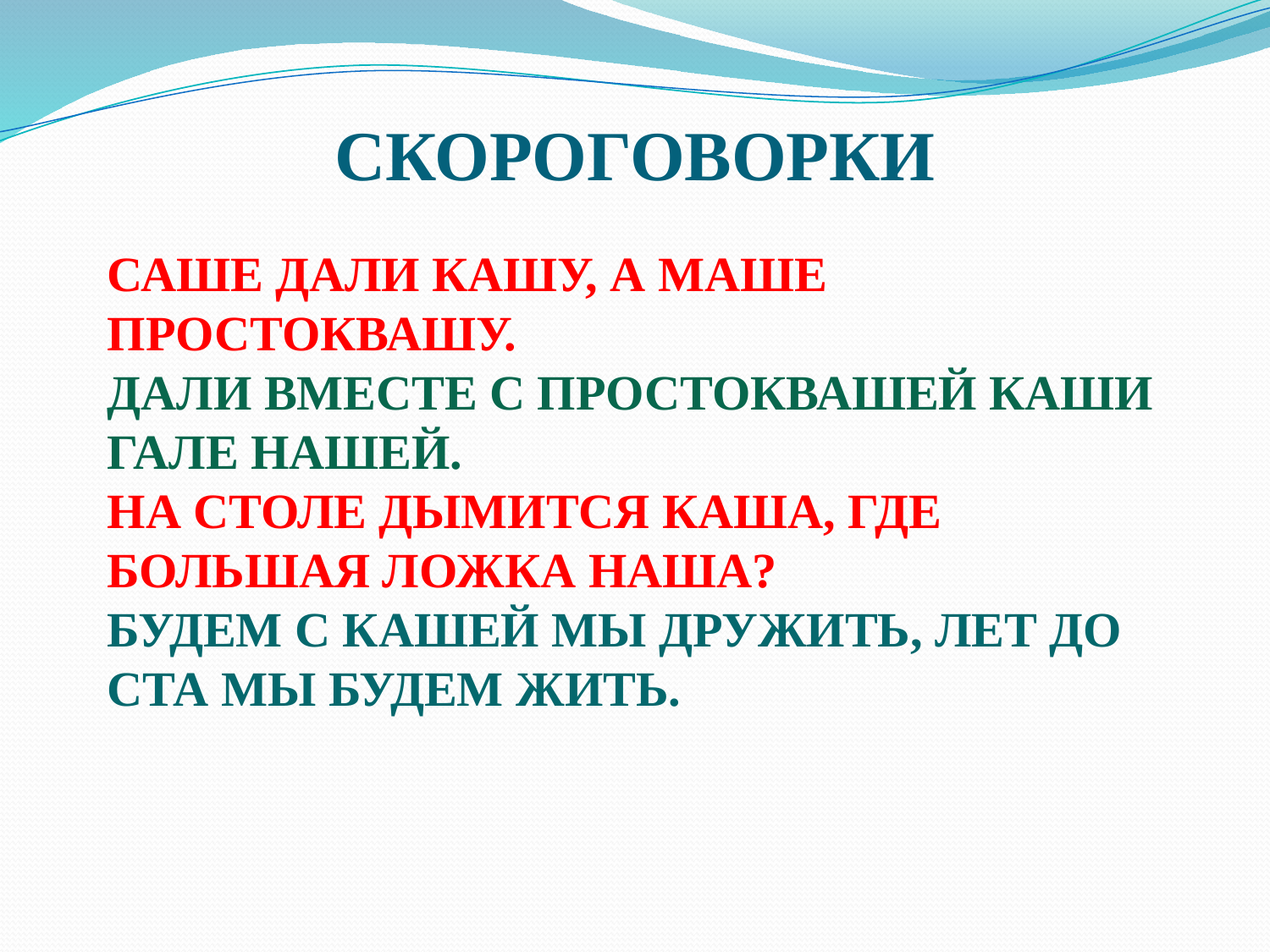

# СКОРОГОВОРКИ
САШЕ ДАЛИ КАШУ, А МАШЕ ПРОСТОКВАШУ.
ДАЛИ ВМЕСТЕ С ПРОСТОКВАШЕЙ КАШИ ГАЛЕ НАШЕЙ.
НА СТОЛЕ ДЫМИТСЯ КАША, ГДЕ БОЛЬШАЯ ЛОЖКА НАША?
БУДЕМ С КАШЕЙ МЫ ДРУЖИТЬ, ЛЕТ ДО СТА МЫ БУДЕМ ЖИТЬ.